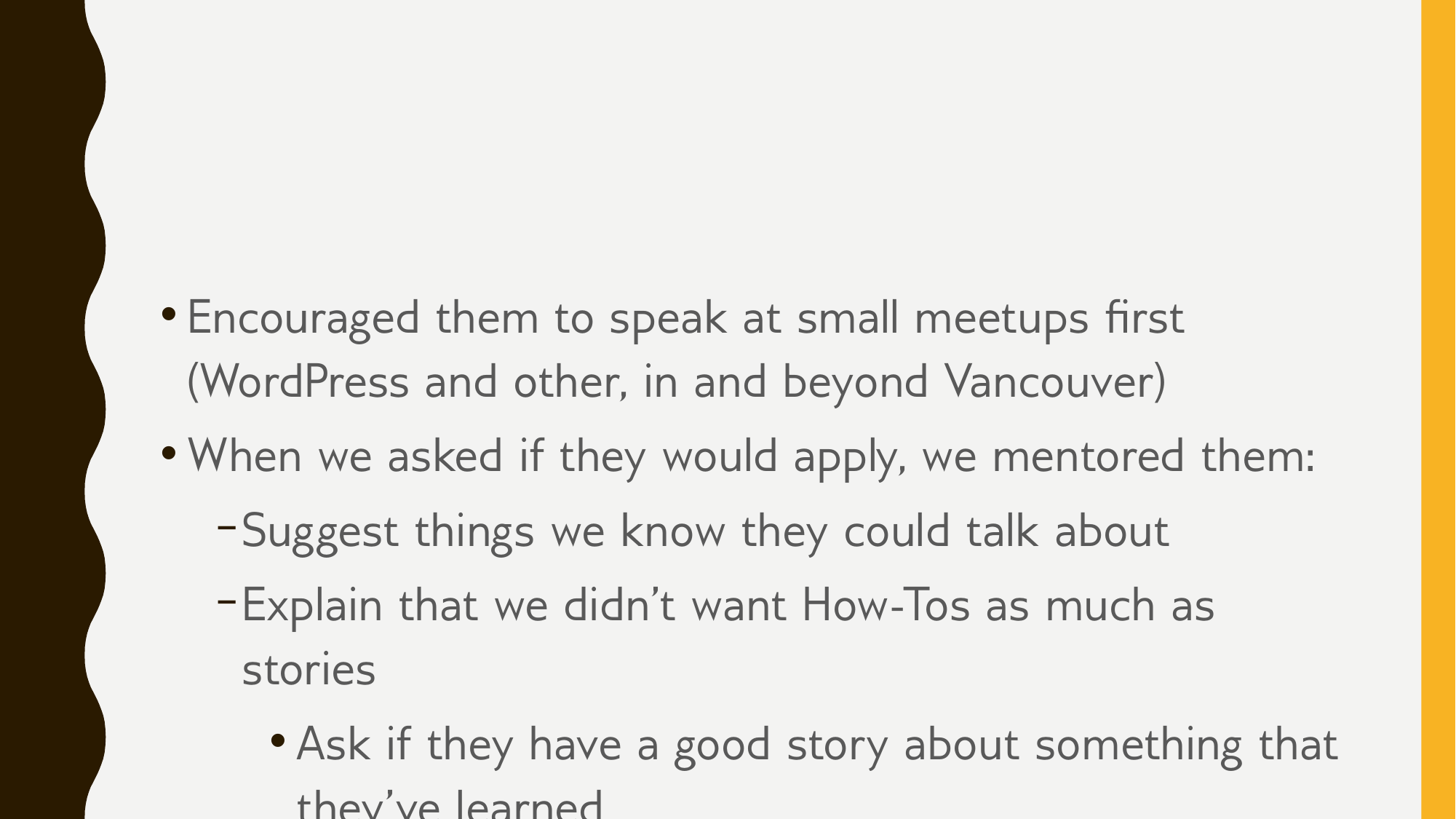

#
Encouraged them to speak at small meetups first (WordPress and other, in and beyond Vancouver)
When we asked if they would apply, we mentored them:
Suggest things we know they could talk about
Explain that we didn’t want How-Tos as much as stories
Ask if they have a good story about something that they’ve learned